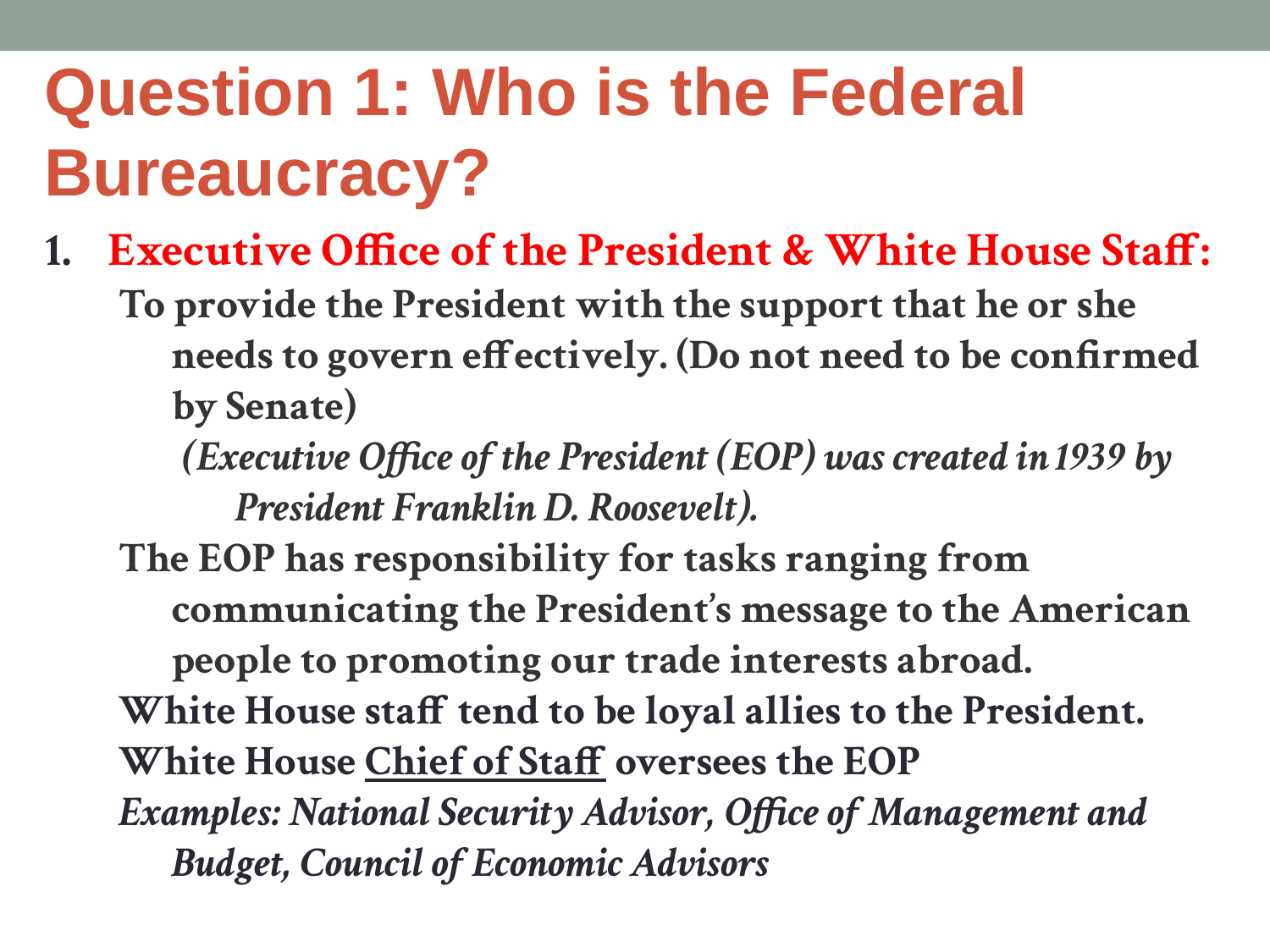

Who are They

# Question 1: Who is the Federal Bureaucracy?
Executive Office of the President & White House Staff:
To provide the President with the support that he or she needs to govern effectively. (Do not need to be confirmed by Senate)
(Executive Office of the President (EOP) was created in 1939 by President Franklin D. Roosevelt).
The EOP has responsibility for tasks ranging from communicating the President’s message to the American people to promoting our trade interests abroad.
White House staff tend to be loyal allies to the President.
White House Chief of Staff oversees the EOP
Examples: National Security Advisor, Office of Management and Budget, Council of Economic Advisors